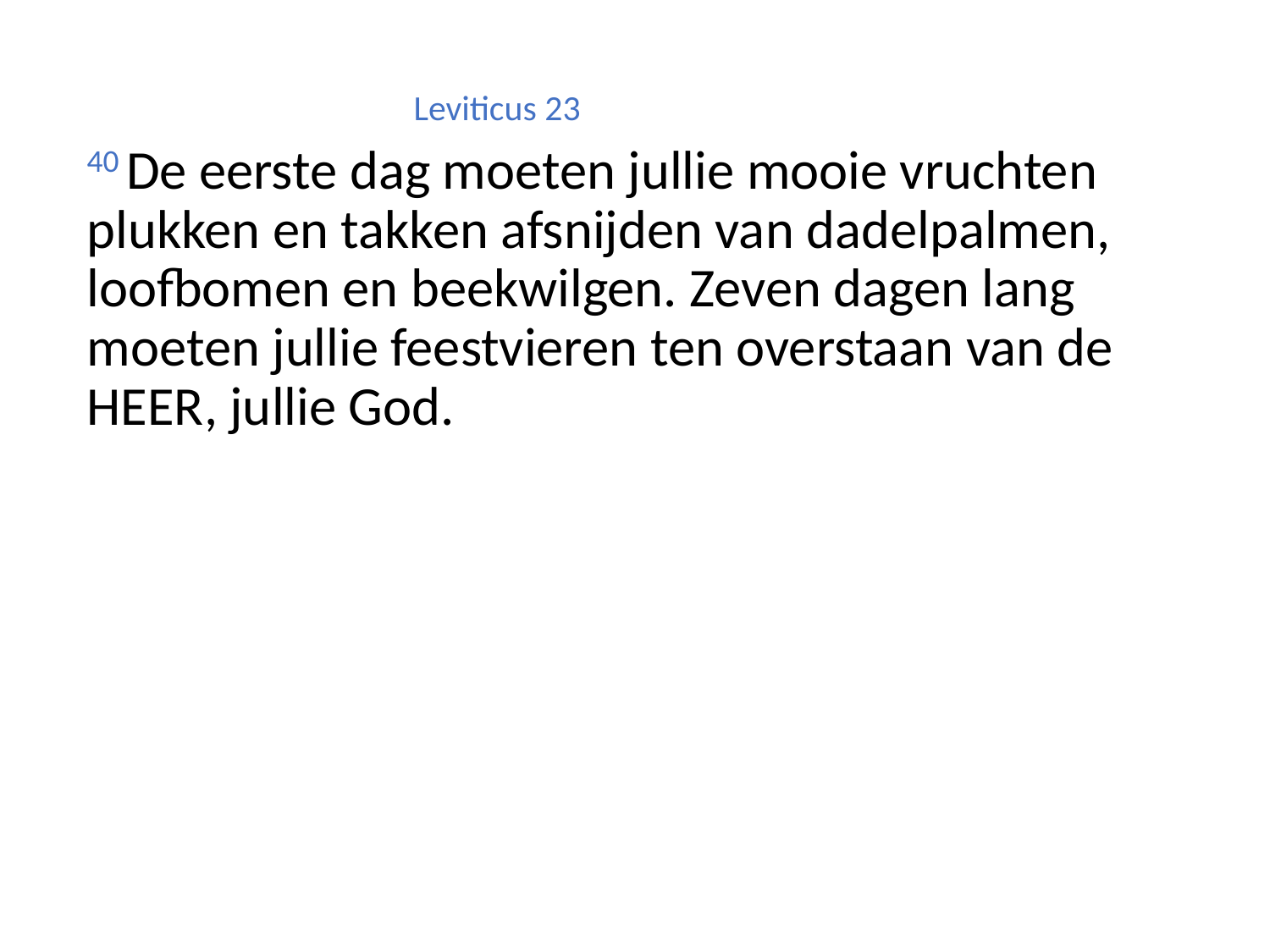

Leviticus 23
# 40 De eerste dag moeten jullie mooie vruchten plukken en takken afsnijden van dadelpalmen, loofbomen en beekwilgen. Zeven dagen lang moeten jullie feestvieren ten overstaan van de HEER, jullie God.